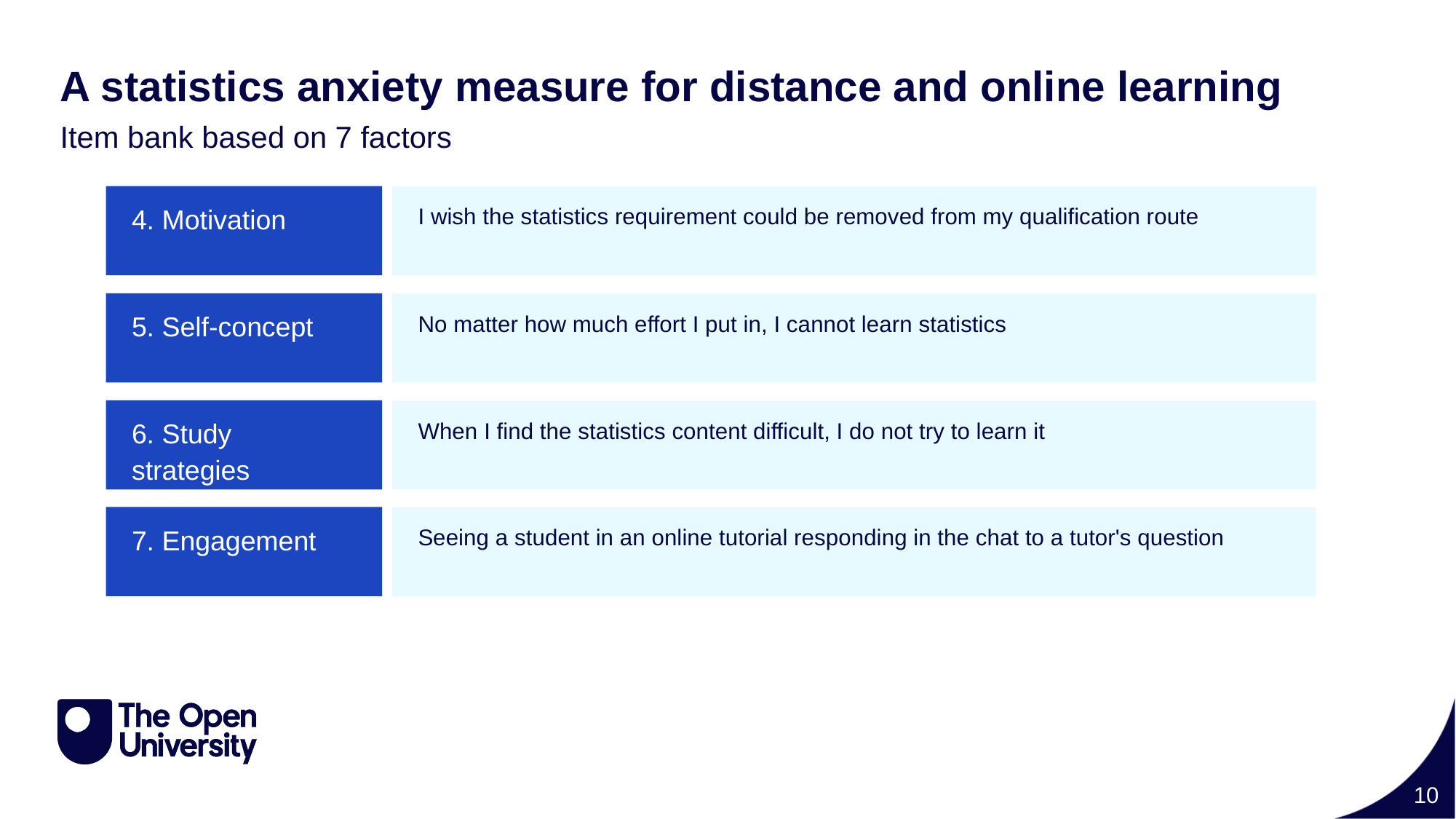

A statistics anxiety measure for distance and online learning

Item bank based on 7 factors

4. Motivation
I wish the statistics requirement could be removed from my qualification route

5. Self-concept
No matter how much effort I put in, I cannot learn statistics
6. Study strategies
When I find the statistics content difficult, I do not try to learn it

7. Engagement
Seeing a student in an online tutorial responding in the chat to a tutor's question